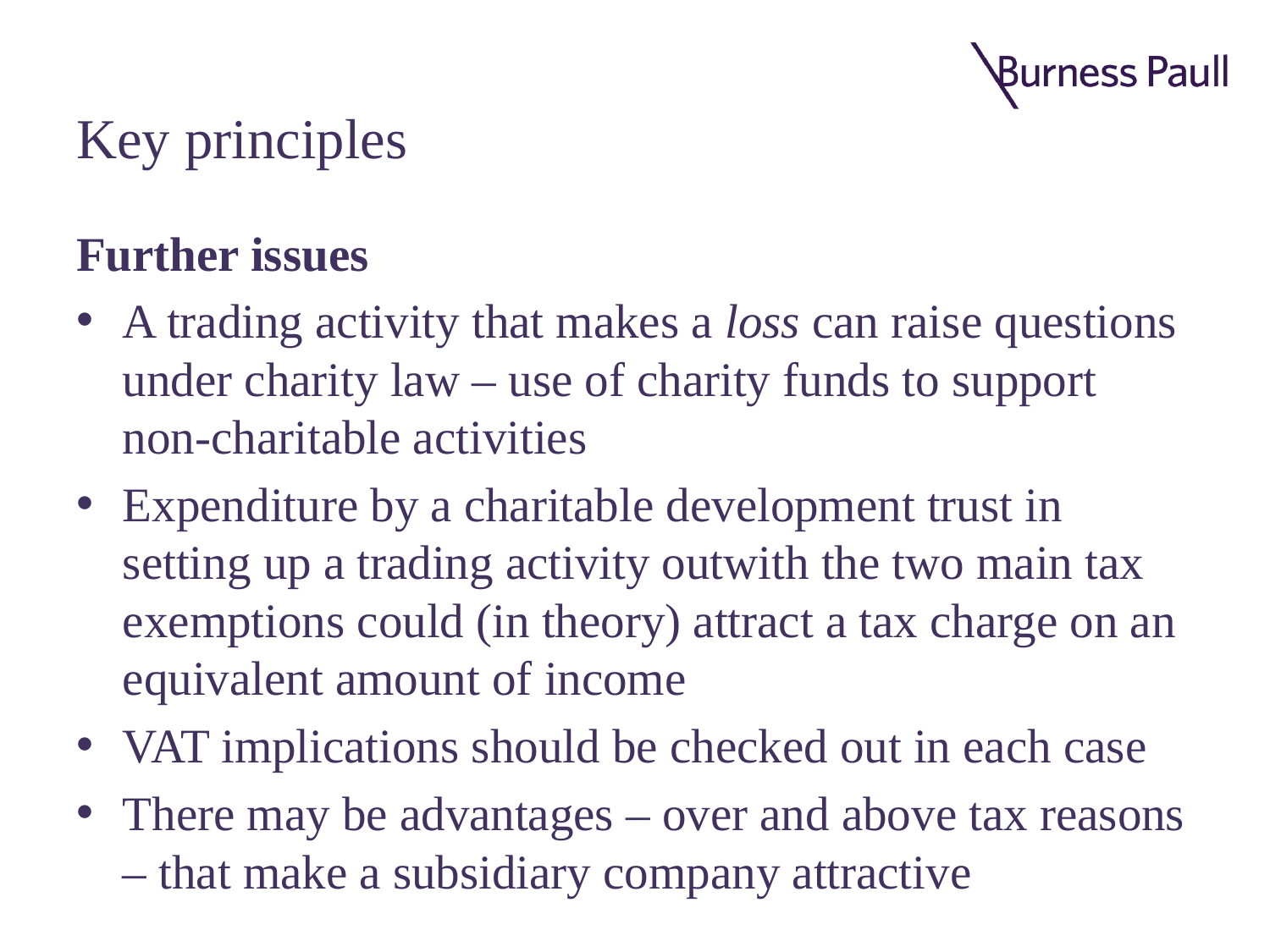

# Key principles
Further issues
A trading activity that makes a loss can raise questions under charity law – use of charity funds to support non-charitable activities
Expenditure by a charitable development trust in setting up a trading activity outwith the two main tax exemptions could (in theory) attract a tax charge on an equivalent amount of income
VAT implications should be checked out in each case
There may be advantages – over and above tax reasons – that make a subsidiary company attractive